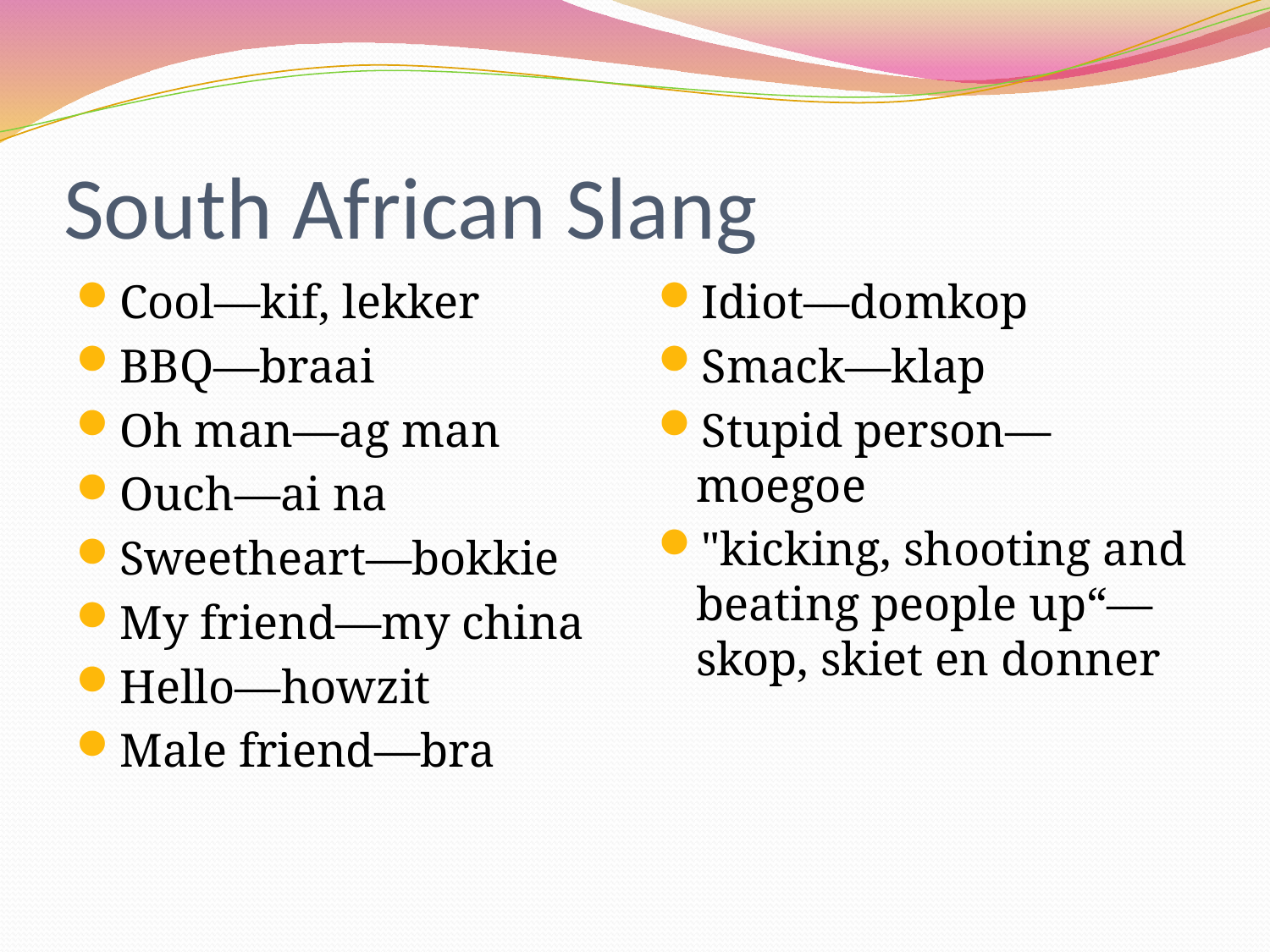

# South African Slang
Cool—kif, lekker
BBQ—braai
Oh man—ag man
Ouch—ai na
Sweetheart—bokkie
My friend—my china
Hello—howzit
Male friend—bra

Idiot—domkop
Smack—klap
Stupid person—moegoe
"kicking, shooting and beating people up“— skop, skiet en donner